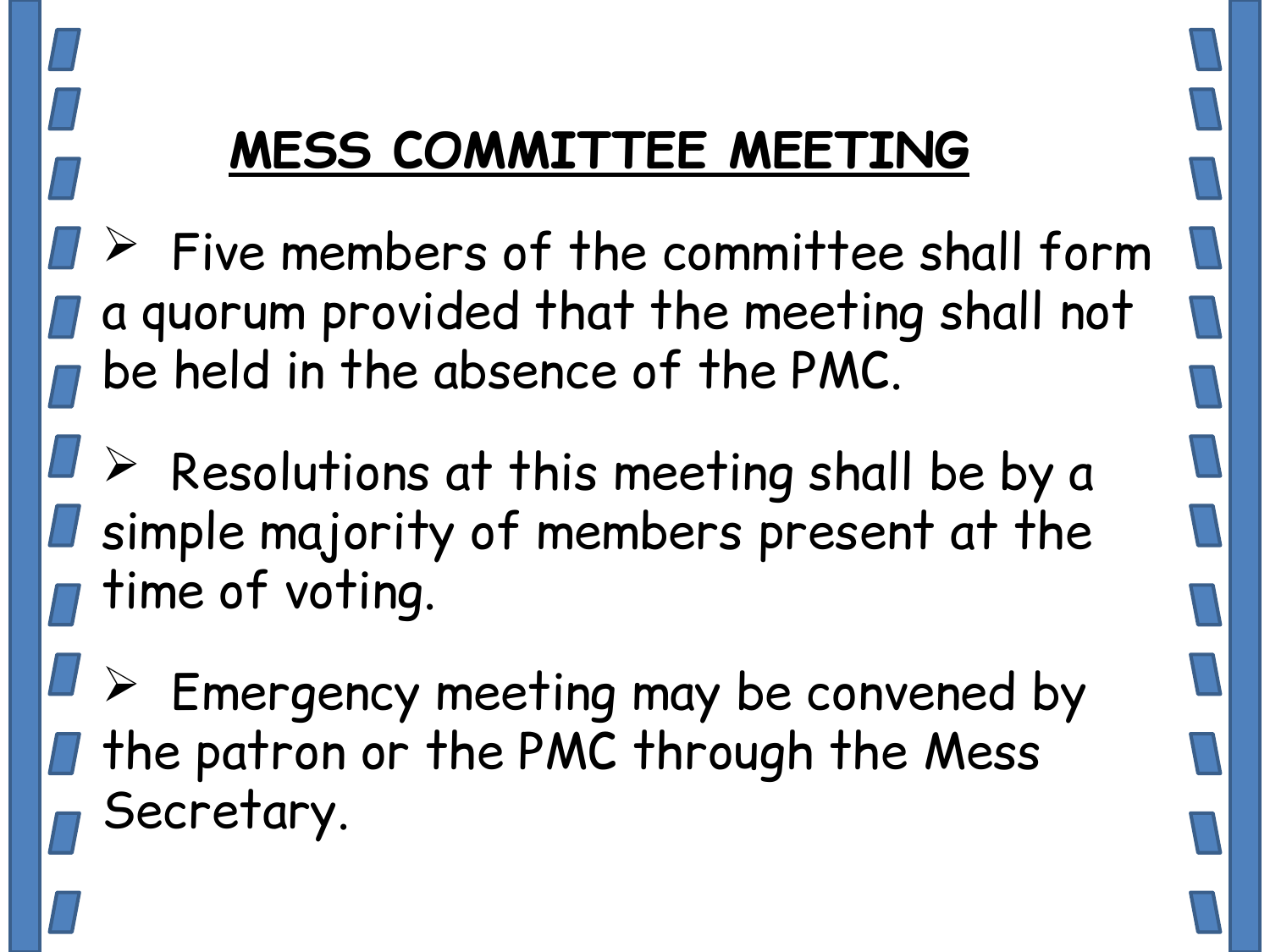

MESS COMMITTEE MEETING

  Five members of the committee shall form a quorum provided that the meeting shall not be held in the absence of the PMC.

  Resolutions at this meeting shall be by a simple majority of members present at the time of voting.

  Emergency meeting may be convened by the patron or the PMC through the Mess Secretary.